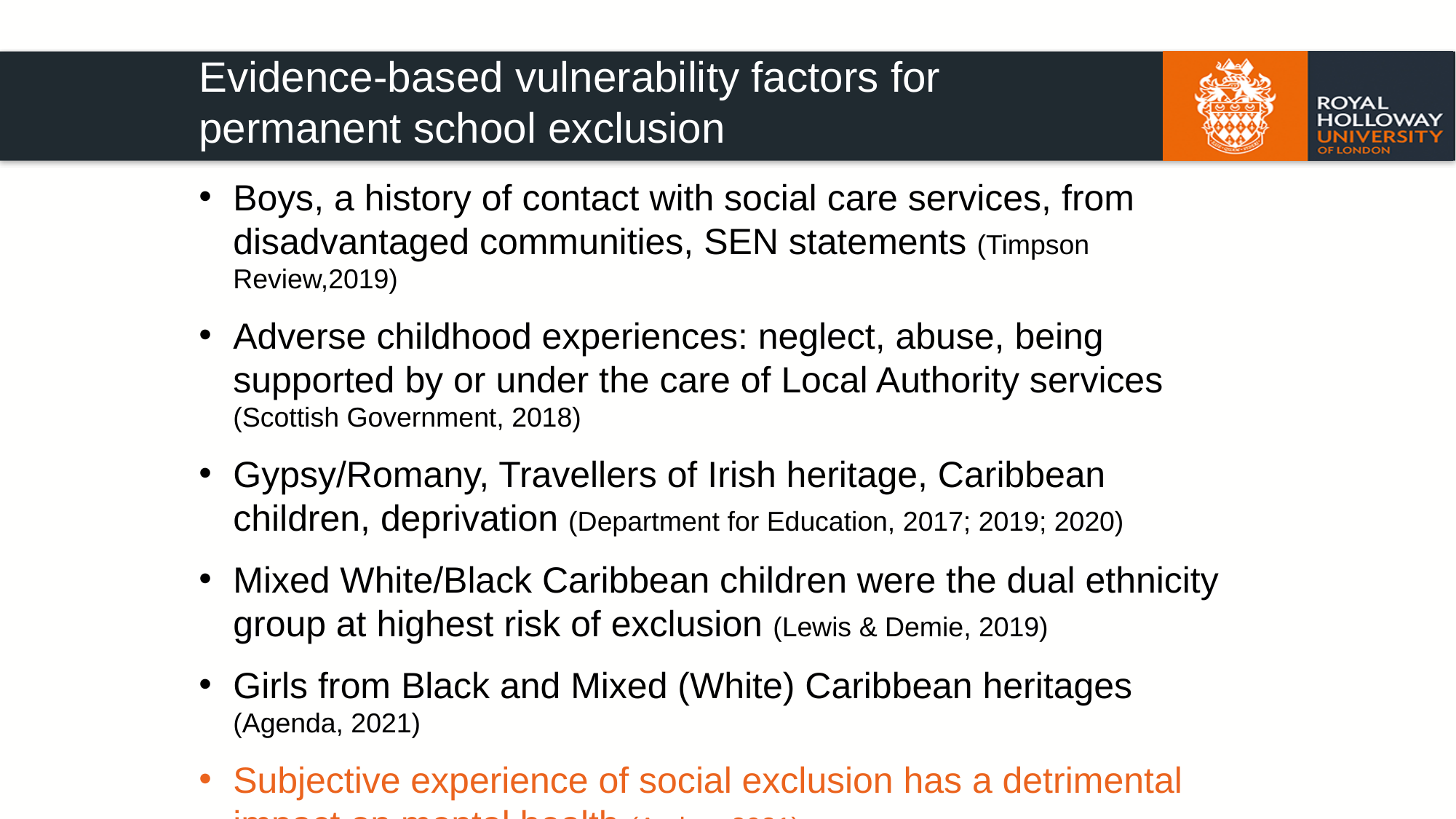

# Evidence-based vulnerability factors for permanent school exclusion
Boys, a history of contact with social care services, from disadvantaged communities, SEN statements (Timpson Review,2019)
Adverse childhood experiences: neglect, abuse, being supported by or under the care of Local Authority services (Scottish Government, 2018)
Gypsy/Romany, Travellers of Irish heritage, Caribbean children, deprivation (Department for Education, 2017; 2019; 2020)
Mixed White/Black Caribbean children were the dual ethnicity group at highest risk of exclusion (Lewis & Demie, 2019)
Girls from Black and Mixed (White) Caribbean heritages (Agenda, 2021)
Subjective experience of social exclusion has a detrimental impact on mental health (Arslan, 2021)